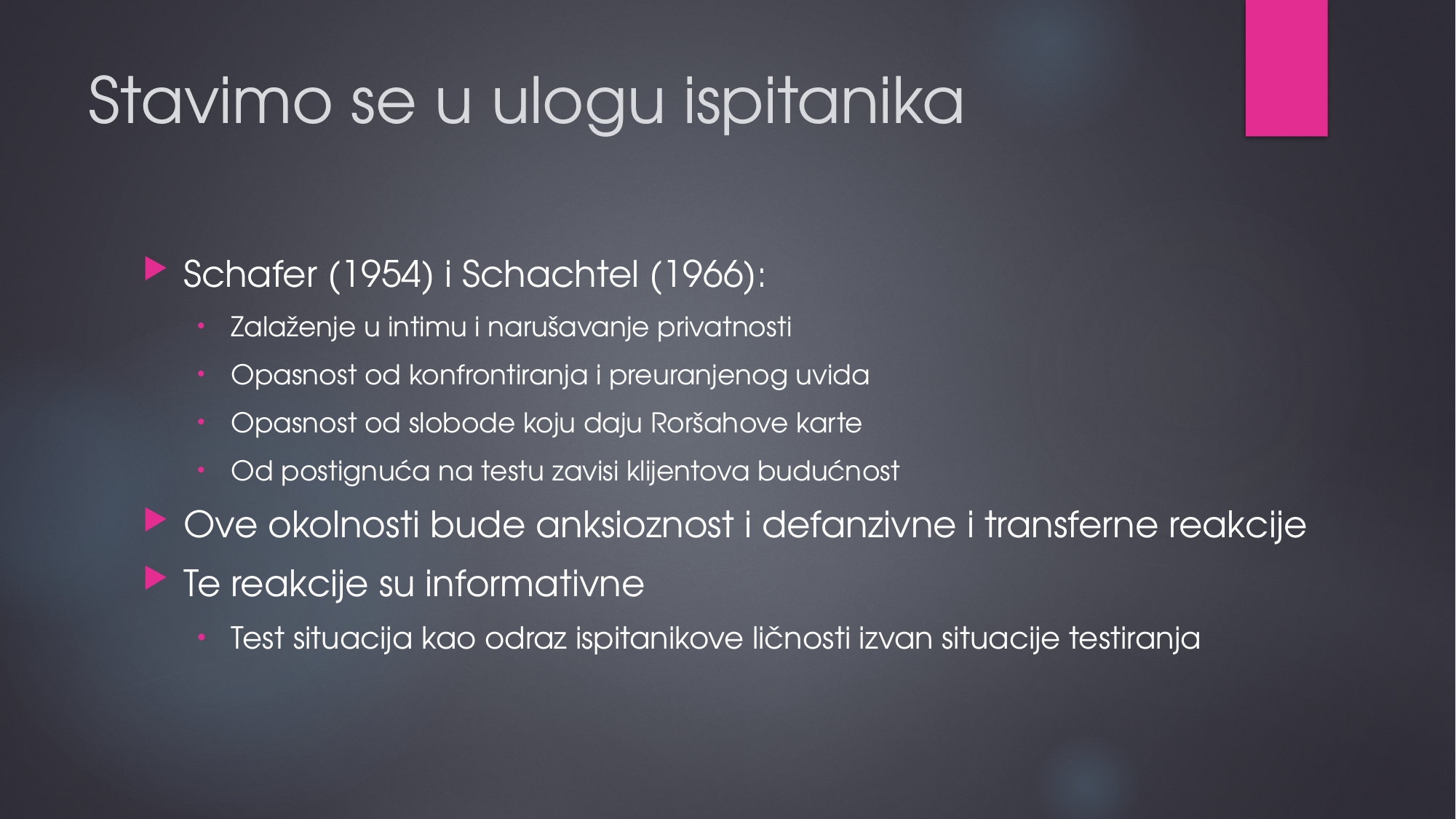

# Stavimo se u ulogu ispitanika
Schafer (1954) i Schachtel (1966):
Zalaženje u intimu i narušavanje privatnosti
Opasnost od konfrontiranja i preuranjenog uvida
Opasnost od slobode koju daju Roršahove karte
Od postignuća na testu zavisi klijentova budućnost
Ove okolnosti bude anksioznost i defanzivne i transferne reakcije
Te reakcije su informativne
Test situacija kao odraz ispitanikove ličnosti izvan situacije testiranja